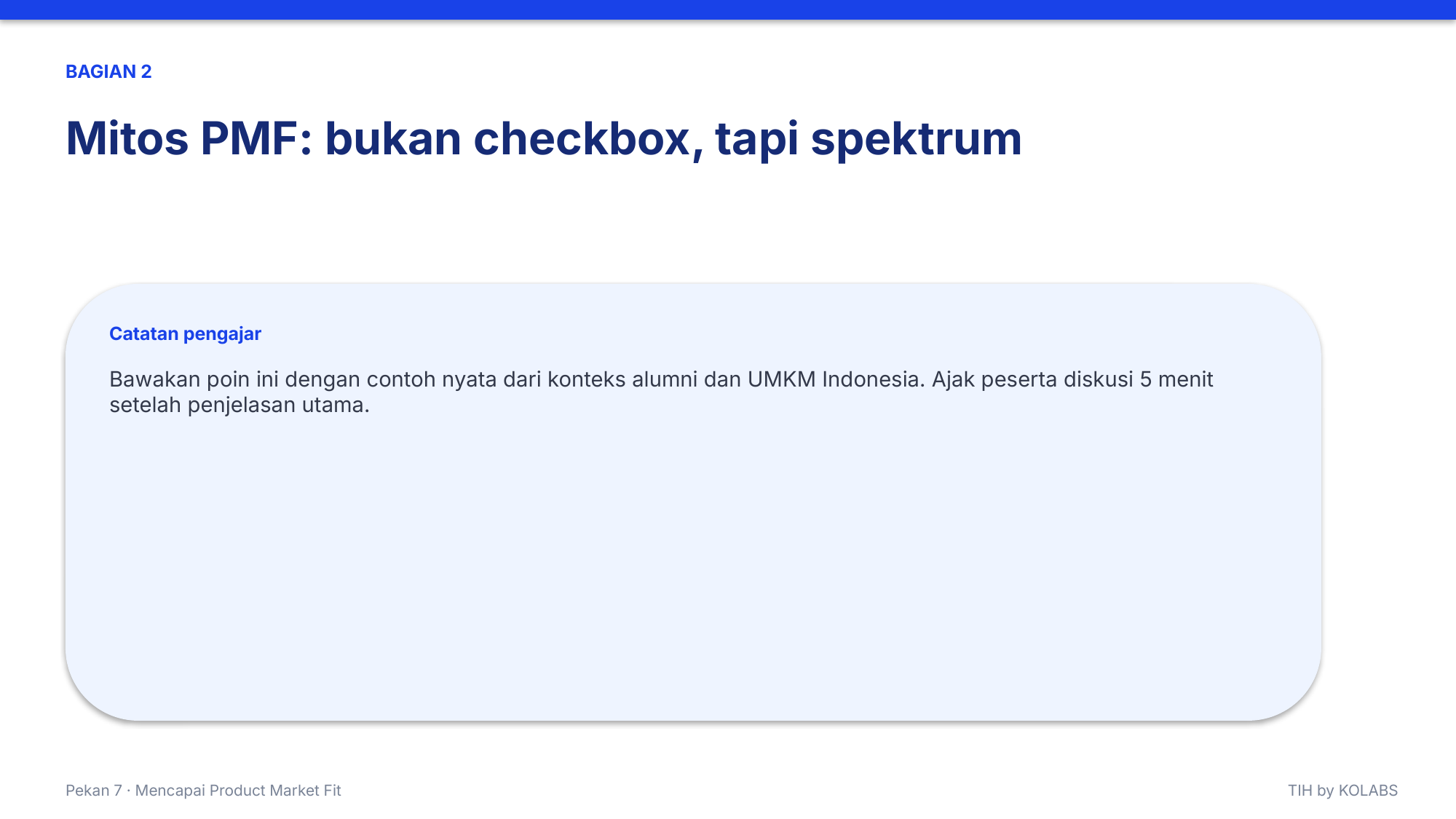

BAGIAN 2
Mitos PMF: bukan checkbox, tapi spektrum

Catatan pengajar
Bawakan poin ini dengan contoh nyata dari konteks alumni dan UMKM Indonesia. Ajak peserta diskusi 5 menit setelah penjelasan utama.
Pekan 7 · Mencapai Product Market Fit
TIH by KOLABS